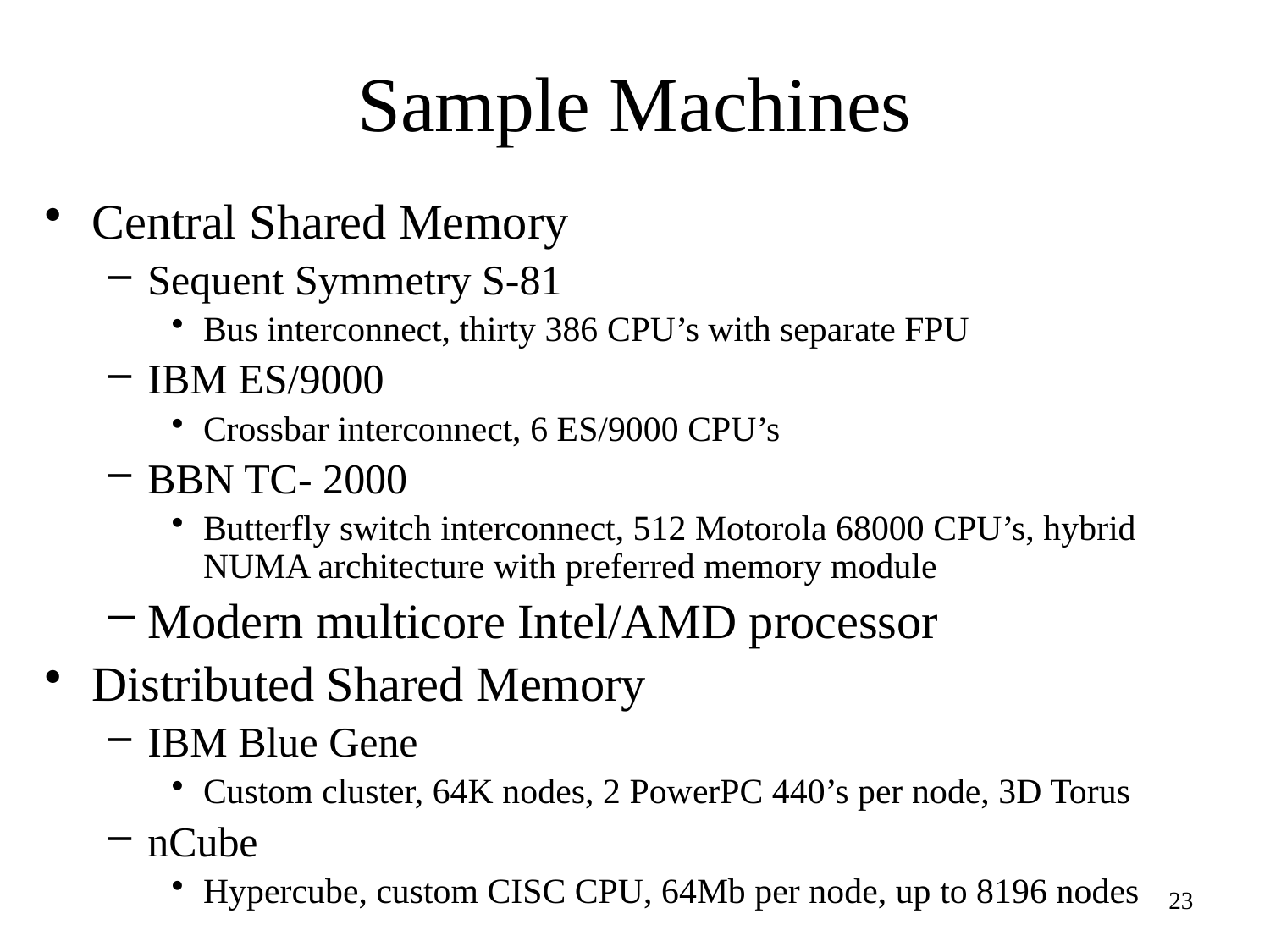

# Sample Machines
Central Shared Memory
Sequent Symmetry S-81
Bus interconnect, thirty 386 CPU’s with separate FPU
IBM ES/9000
Crossbar interconnect, 6 ES/9000 CPU’s
BBN TC- 2000
Butterfly switch interconnect, 512 Motorola 68000 CPU’s, hybrid NUMA architecture with preferred memory module
Modern multicore Intel/AMD processor
Distributed Shared Memory
IBM Blue Gene
Custom cluster, 64K nodes, 2 PowerPC 440’s per node, 3D Torus
nCube
Hypercube, custom CISC CPU, 64Mb per node, up to 8196 nodes

23